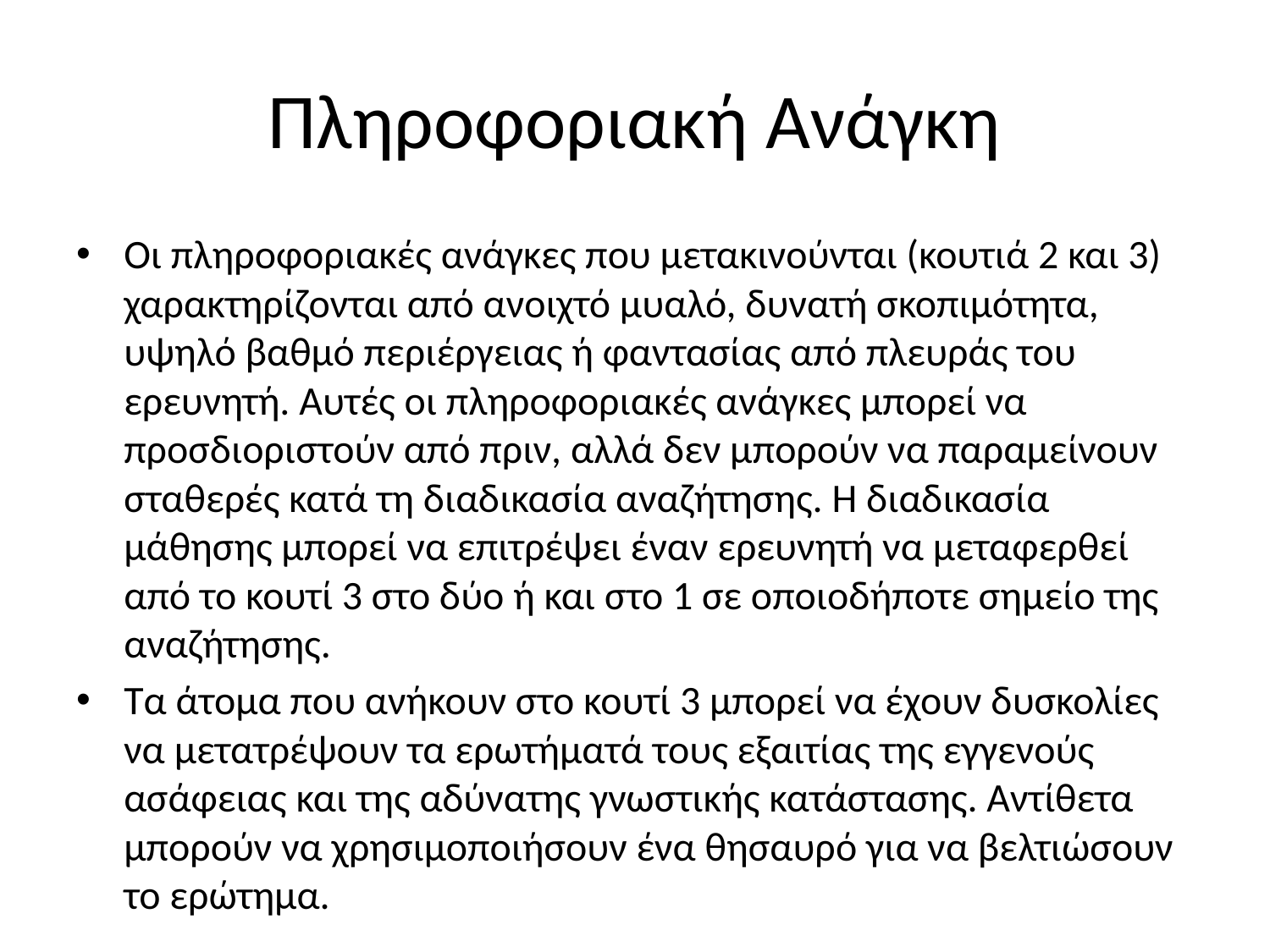

# Πληροφοριακή Ανάγκη
Οι πληροφοριακές ανάγκες που μετακινούνται (κουτιά 2 και 3) χαρακτηρίζονται από ανοιχτό μυαλό, δυνατή σκοπιμότητα, υψηλό βαθμό περιέργειας ή φαντασίας από πλευράς του ερευνητή. Αυτές οι πληροφοριακές ανάγκες μπορεί να προσδιοριστούν από πριν, αλλά δεν μπορούν να παραμείνουν σταθερές κατά τη διαδικασία αναζήτησης. Η διαδικασία μάθησης μπορεί να επιτρέψει έναν ερευνητή να μεταφερθεί από το κουτί 3 στο δύο ή και στο 1 σε οποιοδήποτε σημείο της αναζήτησης.
Τα άτομα που ανήκουν στο κουτί 3 μπορεί να έχουν δυσκολίες να μετατρέψουν τα ερωτήματά τους εξαιτίας της εγγενούς ασάφειας και της αδύνατης γνωστικής κατάστασης. Αντίθετα μπορούν να χρησιμοποιήσουν ένα θησαυρό για να βελτιώσουν το ερώτημα.